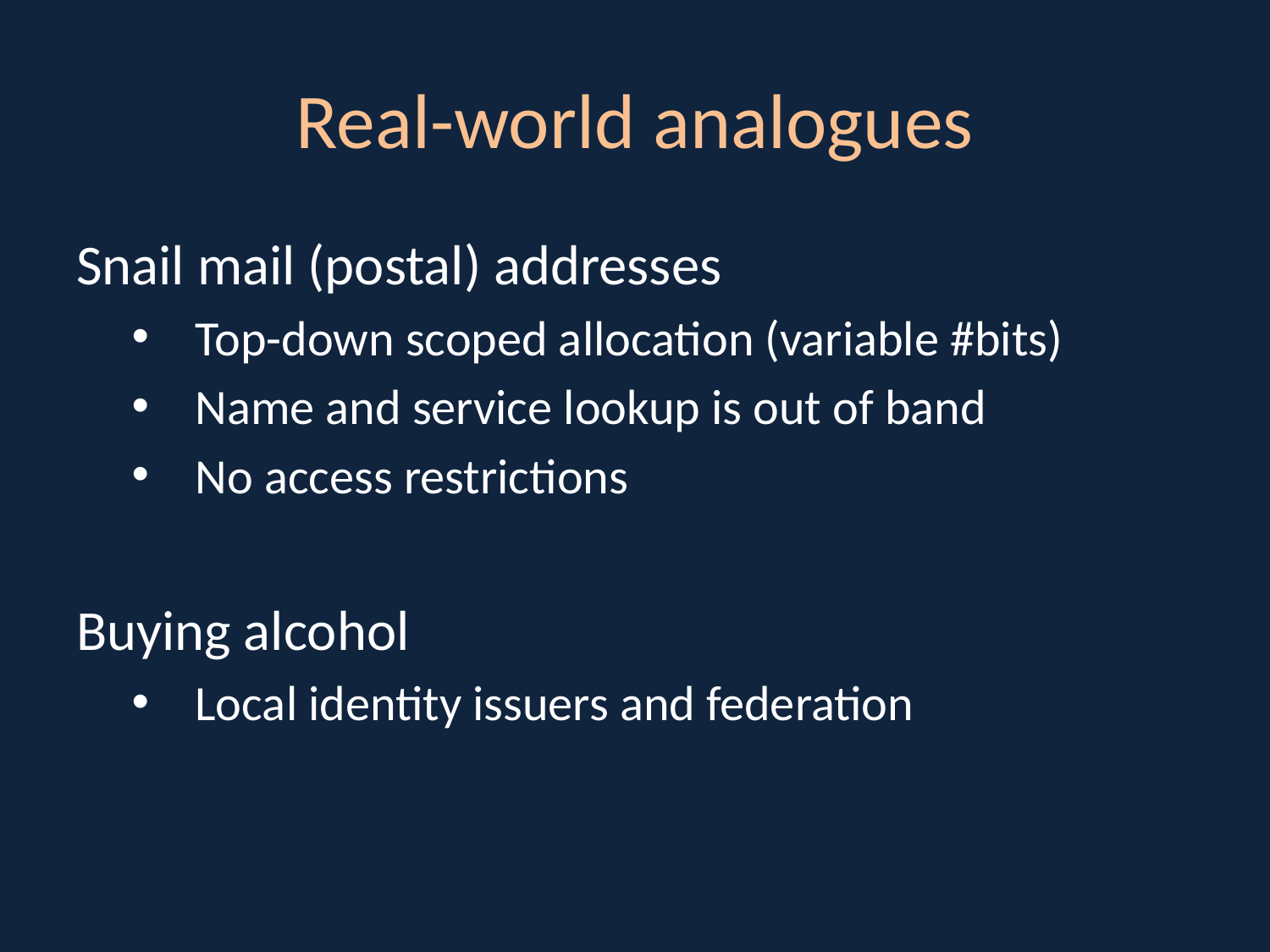

# Real-world analogues
Snail mail (postal) addresses
Top-down scoped allocation (variable #bits)
Name and service lookup is out of band
No access restrictions

Buying alcohol
Local identity issuers and federation